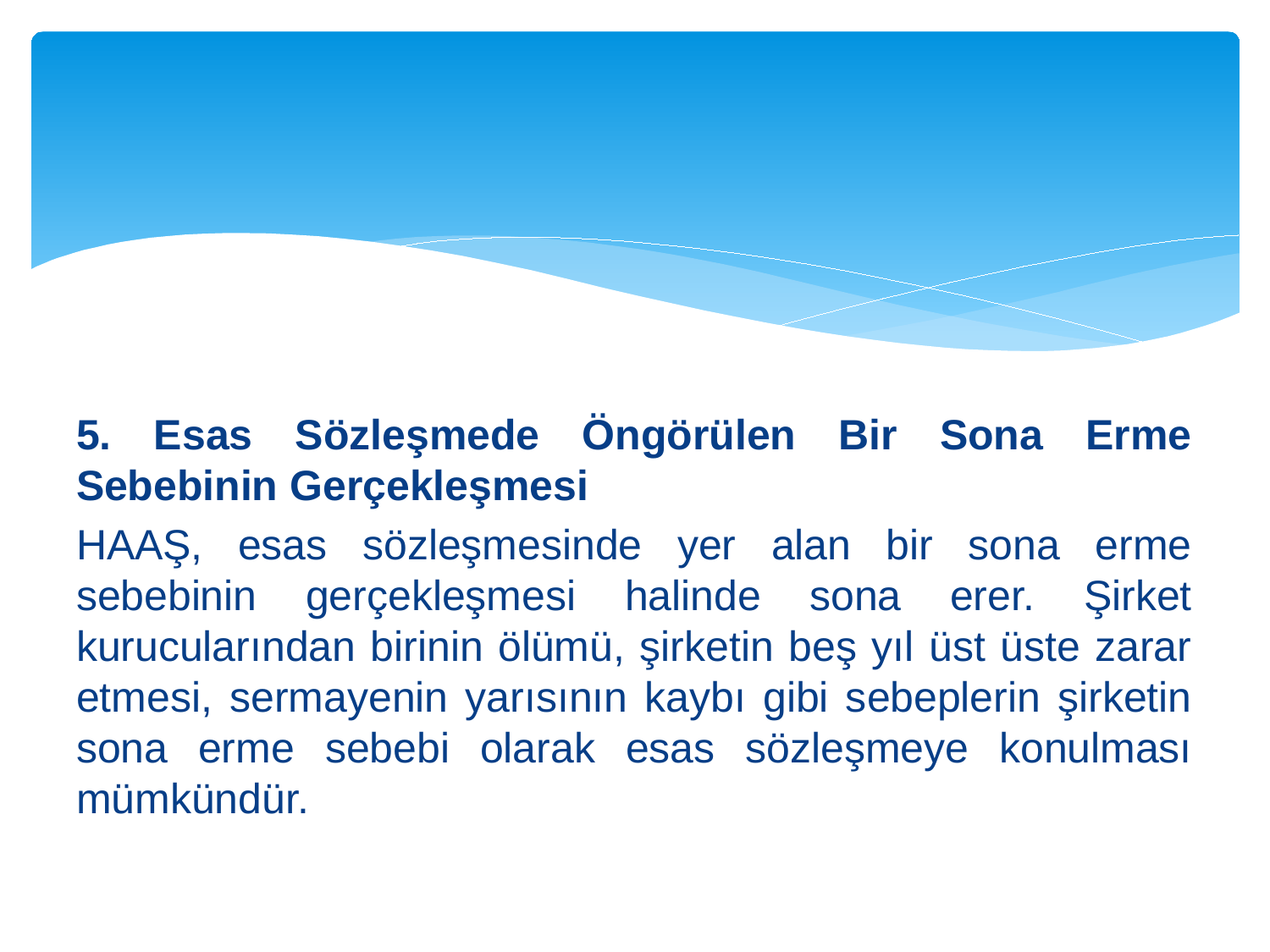

#

5. Esas Sözleşmede Öngörülen Bir Sona Erme Sebebinin Gerçekleşmesi
HAAŞ, esas sözleşmesinde yer alan bir sona erme sebebinin gerçekleşmesi halinde sona erer. Şirket kurucularından birinin ölümü, şirketin beş yıl üst üste zarar etmesi, sermayenin yarısının kaybı gibi sebeplerin şirketin sona erme sebebi olarak esas sözleşmeye konulması mümkündür.